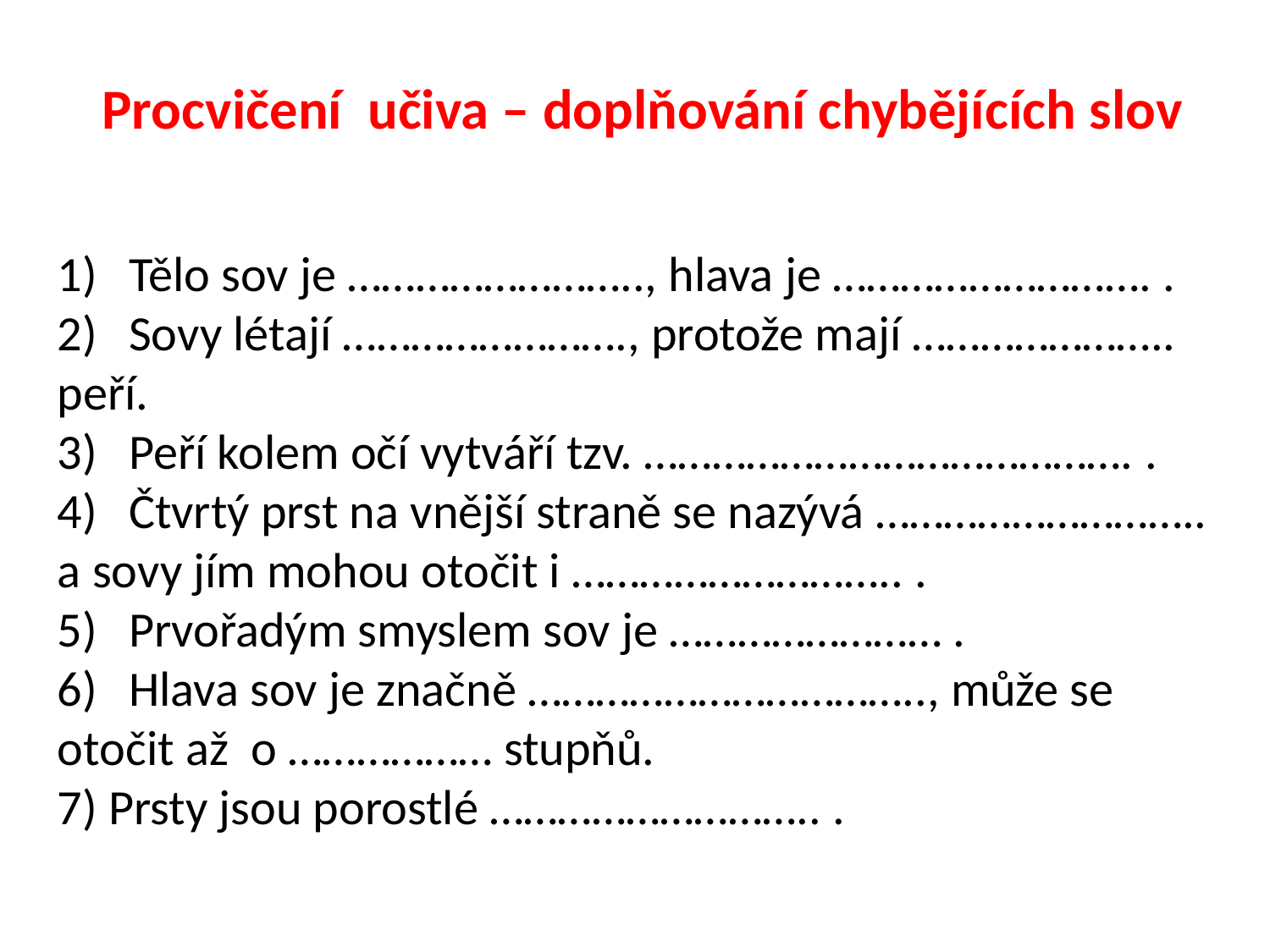

Procvičení  učiva – doplňování chybějících slov
Tělo sov je …………………….., hlava je ………………………. .
Sovy létají ……………………., protože mají …………………..
peří.
Peří kolem očí vytváří tzv. ……………………………………. .
Čtvrtý prst na vnější straně se nazývá ………………………..
a sovy jím mohou otočit i ……………………….. .
Prvořadým smyslem sov je …………………… .
Hlava sov je značně …………………………….., může se
otočit až  o ……………… stupňů.
7) Prsty jsou porostlé ……………………….. .